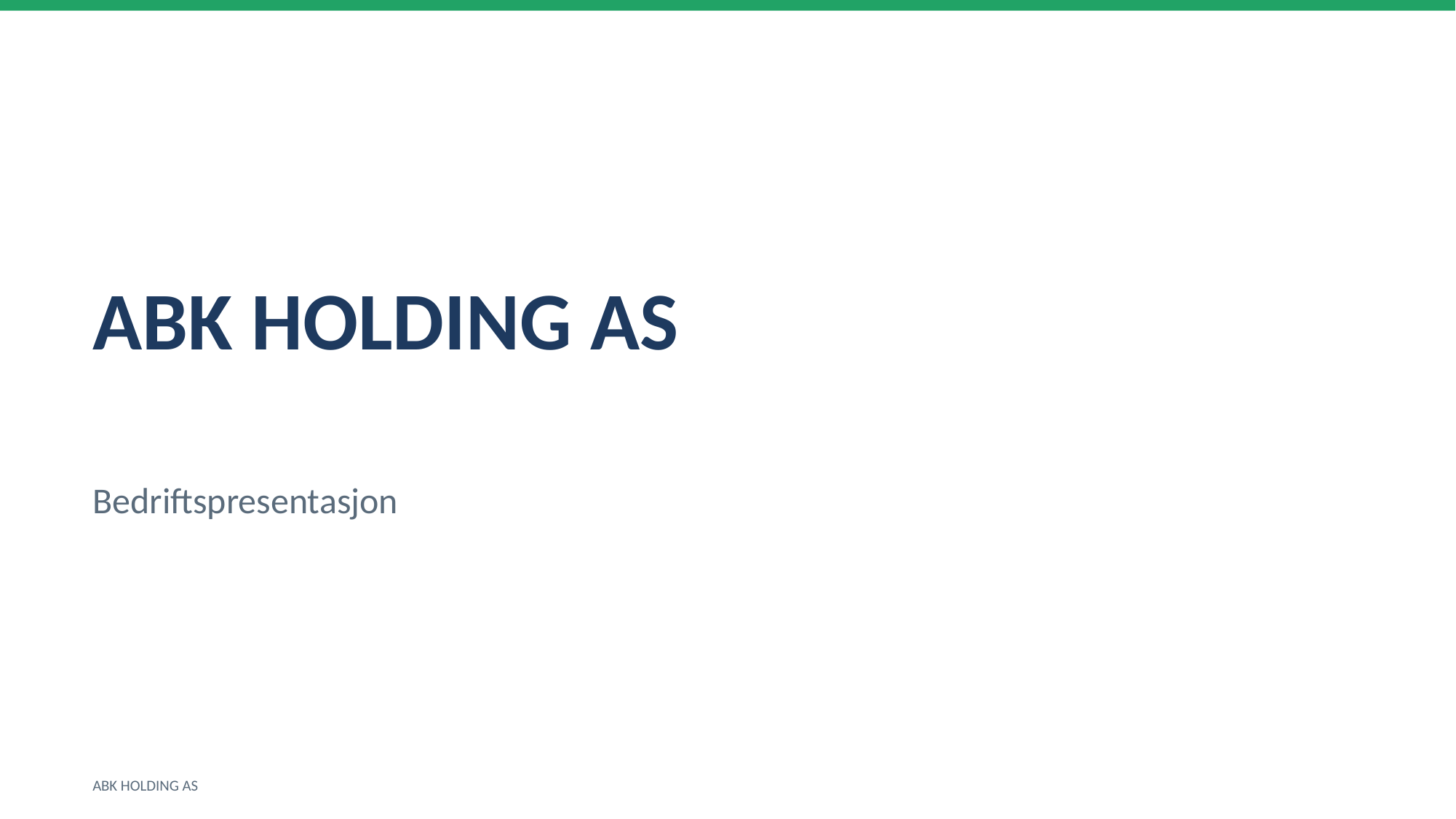

ABK HOLDING AS
Bedriftspresentasjon
ABK HOLDING AS